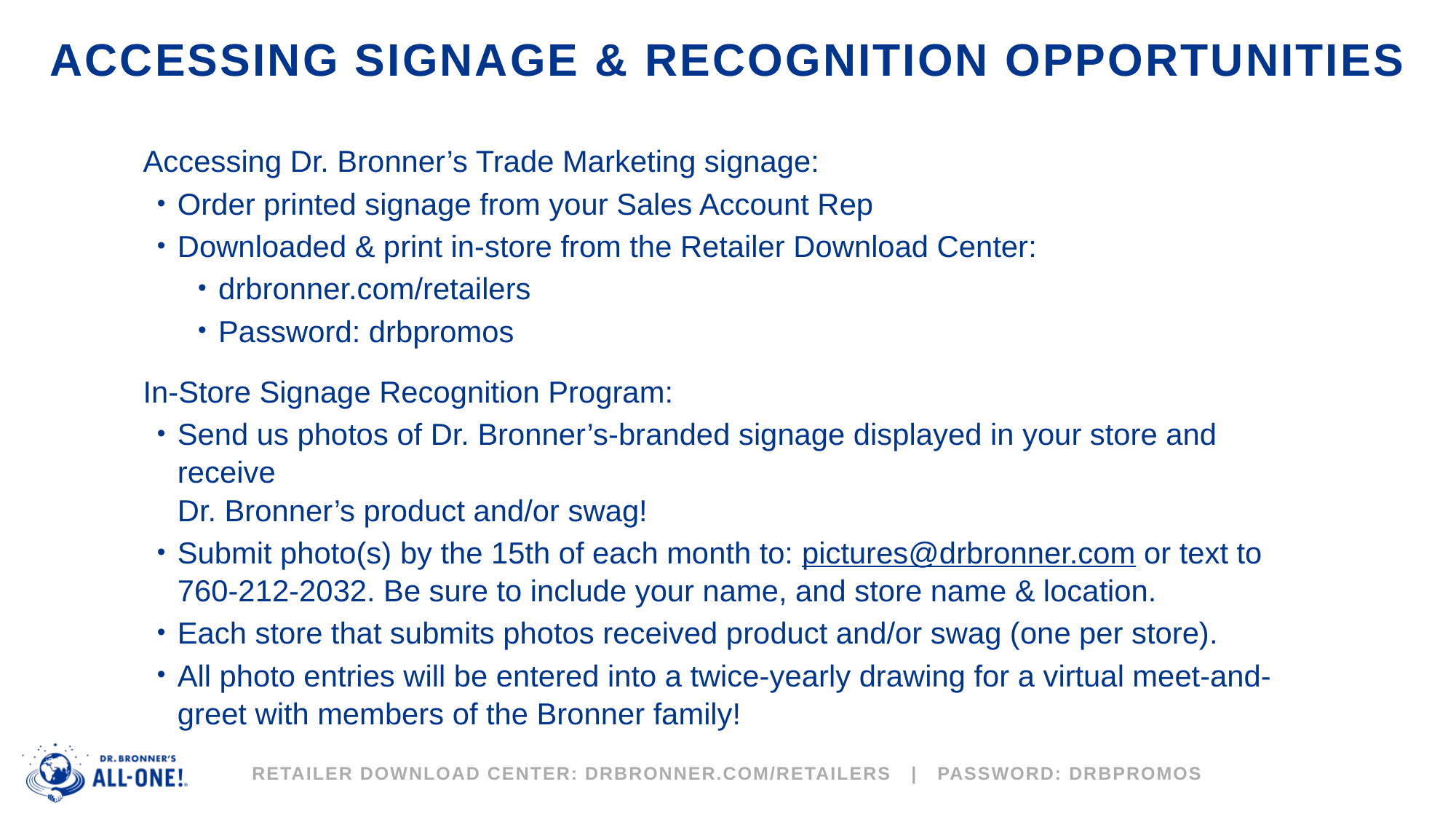

# Accessing Signage & Recognition Opportunities
Accessing Dr. Bronner’s Trade Marketing signage:
Order printed signage from your Sales Account Rep
Downloaded & print in-store from the Retailer Download Center:
drbronner.com/retailers
Password: drbpromos
In-Store Signage Recognition Program:
Send us photos of Dr. Bronner’s-branded signage displayed in your store and receive
Dr. Bronner’s product and/or swag!
Submit photo(s) by the 15th of each month to: pictures@drbronner.com or text to 760-212-2032. Be sure to include your name, and store name & location.
Each store that submits photos received product and/or swag (one per store).
All photo entries will be entered into a twice-yearly drawing for a virtual meet-and-greet with members of the Bronner family!
Retailer Download Center: drbronner.com/retailers   |   Password: drbpromos